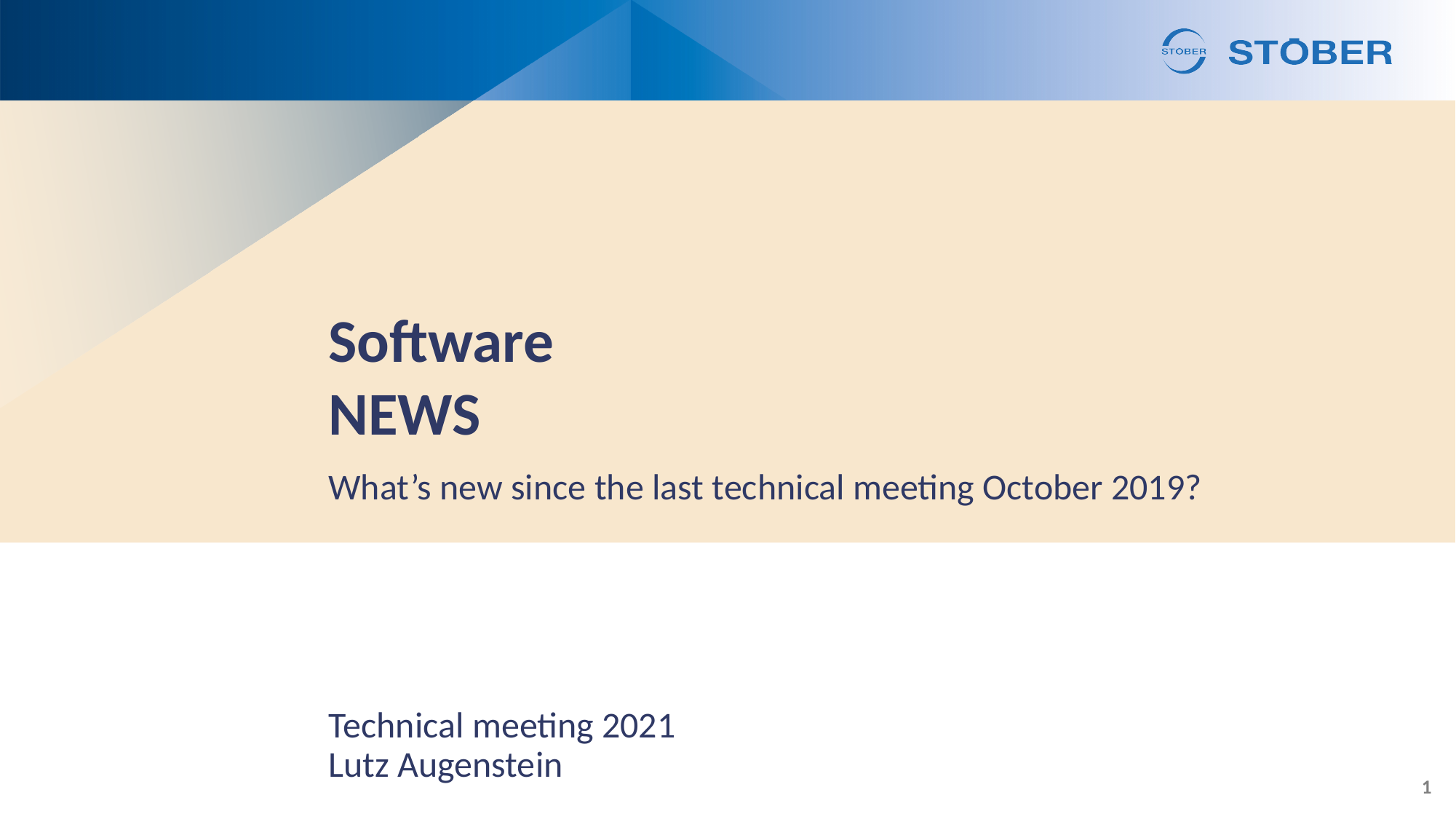

# Software NEWS
What’s new since the last technical meeting October 2019?
Technical meeting 2021
Lutz Augenstein